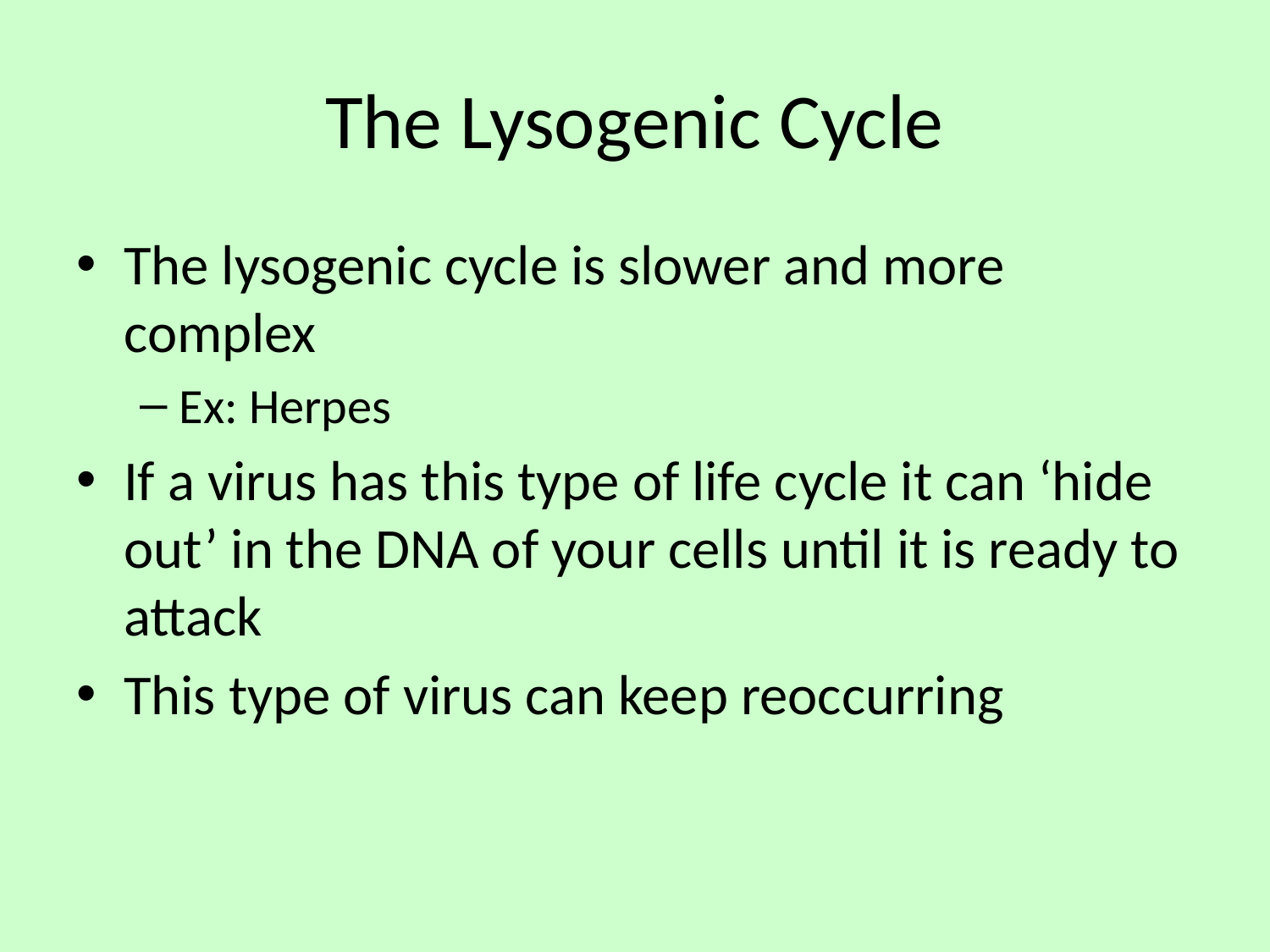

# The Lysogenic Cycle
The lysogenic cycle is slower and more complex
Ex: Herpes
If a virus has this type of life cycle it can ‘hide out’ in the DNA of your cells until it is ready to attack
This type of virus can keep reoccurring